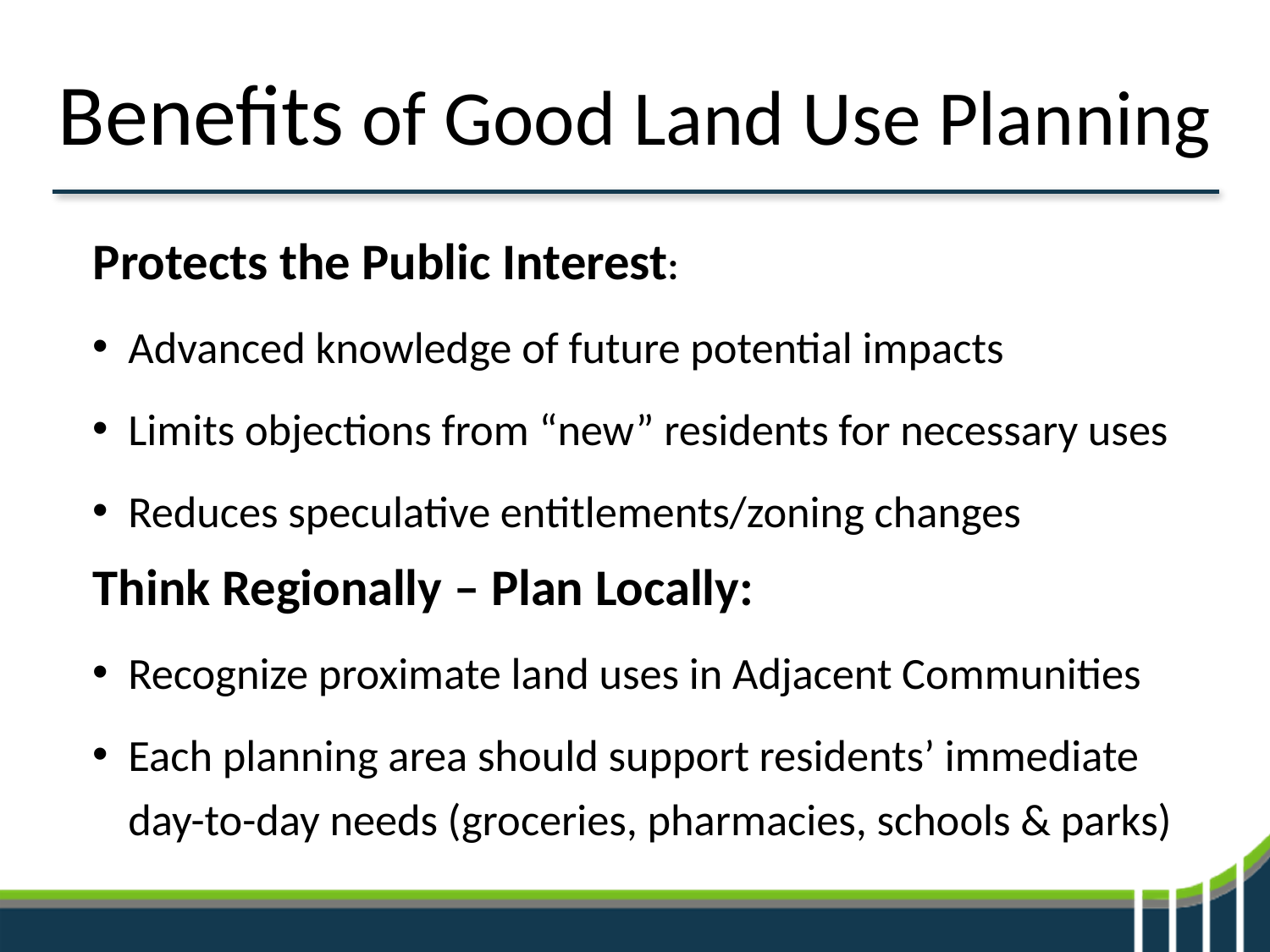

# Benefits of Good Land Use Planning
Protects the Public Interest:
Advanced knowledge of future potential impacts
Limits objections from “new” residents for necessary uses
Reduces speculative entitlements/zoning changes
Think Regionally – Plan Locally:
Recognize proximate land uses in Adjacent Communities
Each planning area should support residents’ immediate day-to-day needs (groceries, pharmacies, schools & parks)